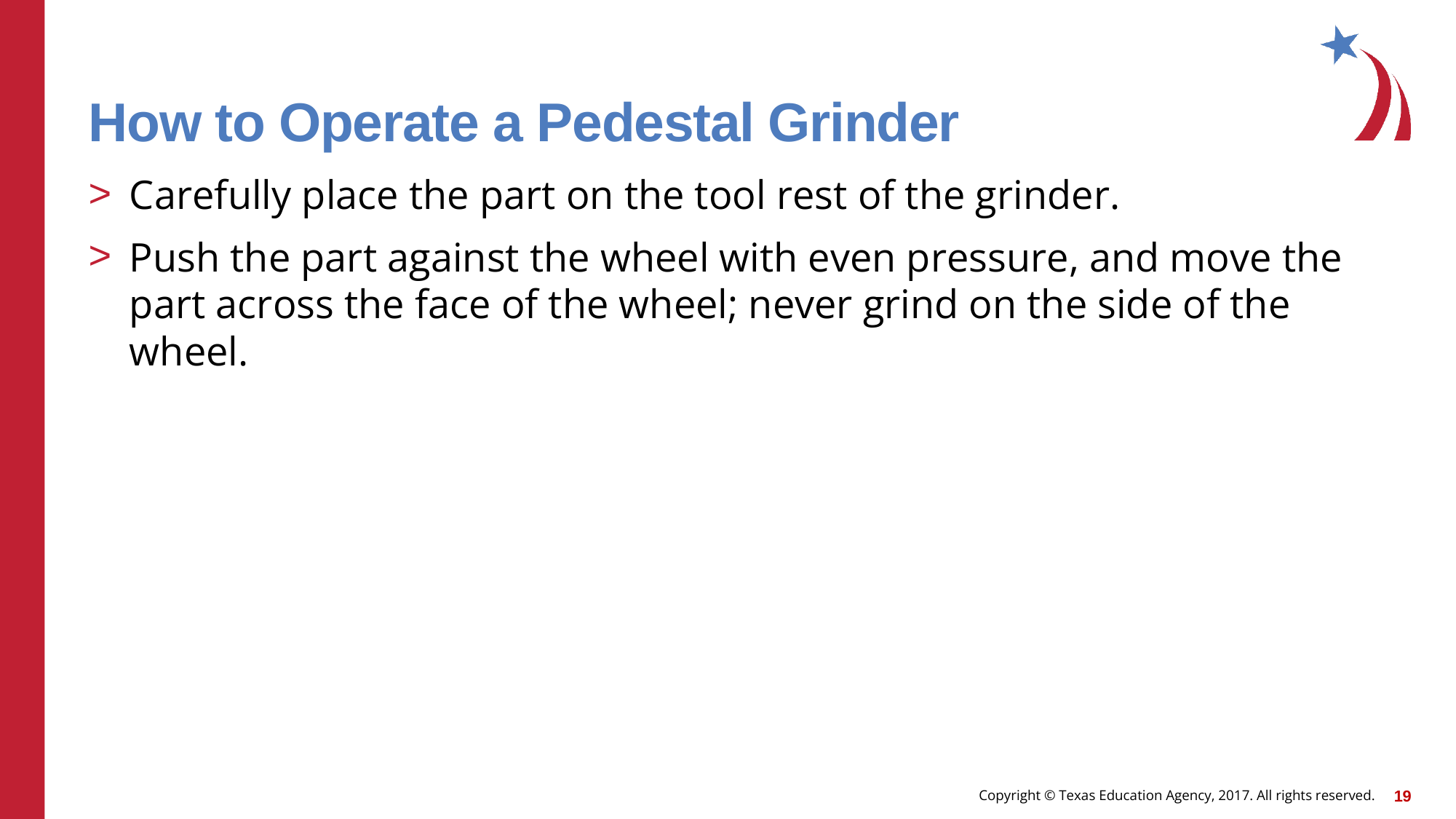

# How to Operate a Pedestal Grinder
Carefully place the part on the tool rest of the grinder.
Push the part against the wheel with even pressure, and move the part across the face of the wheel; never grind on the side of the wheel.